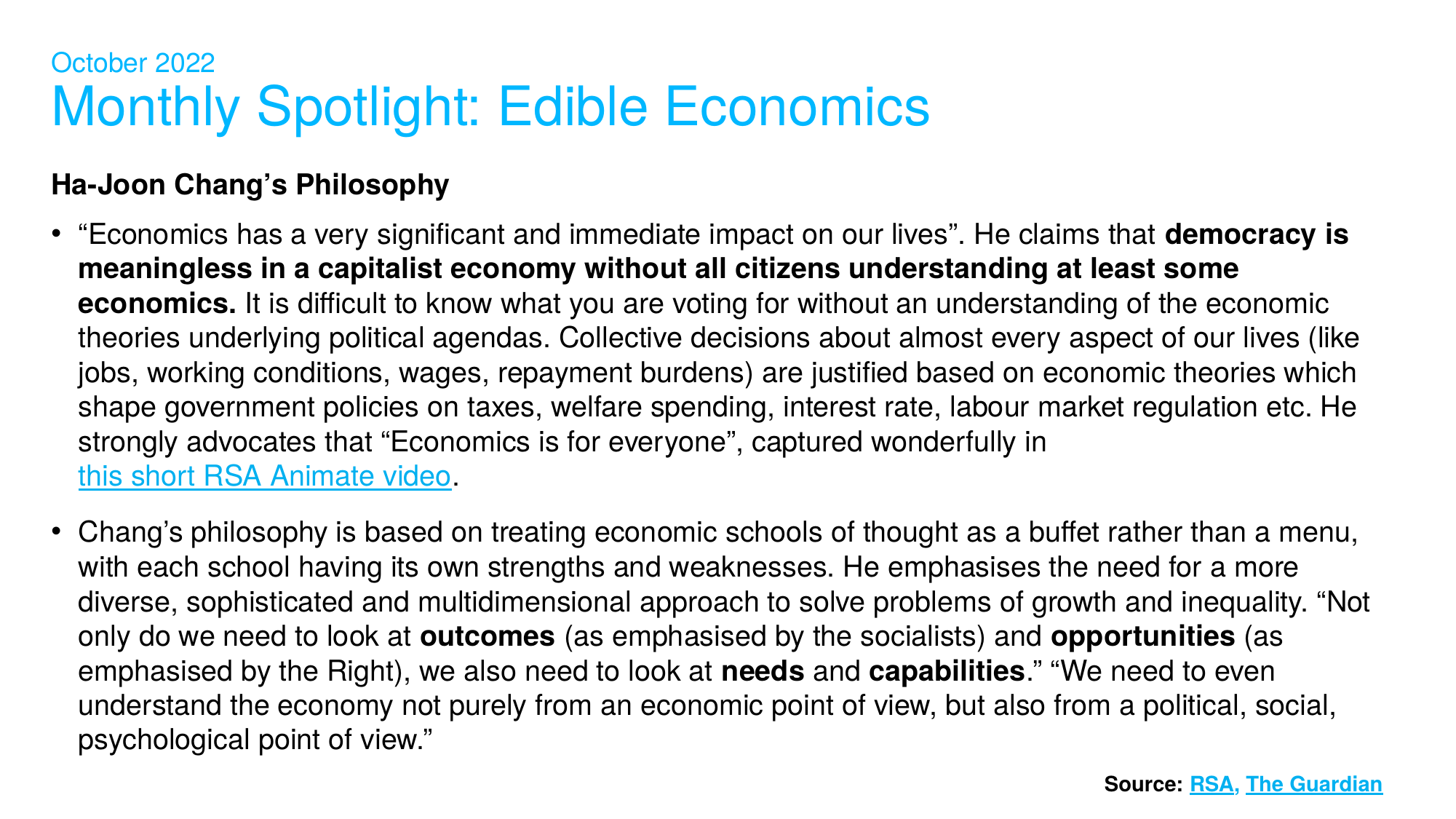

# October 2022 Monthly Spotlight: Edible Economics
Ha-Joon Chang’s Philosophy
“Economics has a very significant and immediate impact on our lives”. He claims that democracy is meaningless in a capitalist economy without all citizens understanding at least some economics. It is difficult to know what you are voting for without an understanding of the economic theories underlying political agendas. Collective decisions about almost every aspect of our lives (like jobs, working conditions, wages, repayment burdens) are justified based on economic theories which shape government policies on taxes, welfare spending, interest rate, labour market regulation etc. He strongly advocates that “Economics is for everyone”, captured wonderfully in this short RSA Animate video.
Chang’s philosophy is based on treating economic schools of thought as a buffet rather than a menu, with each school having its own strengths and weaknesses. He emphasises the need for a more diverse, sophisticated and multidimensional approach to solve problems of growth and inequality. “Not only do we need to look at outcomes (as emphasised by the socialists) and opportunities (as emphasised by the Right), we also need to look at needs and capabilities.” “We need to even understand the economy not purely from an economic point of view, but also from a political, social, psychological point of view.”
Source: RSA, The Guardian